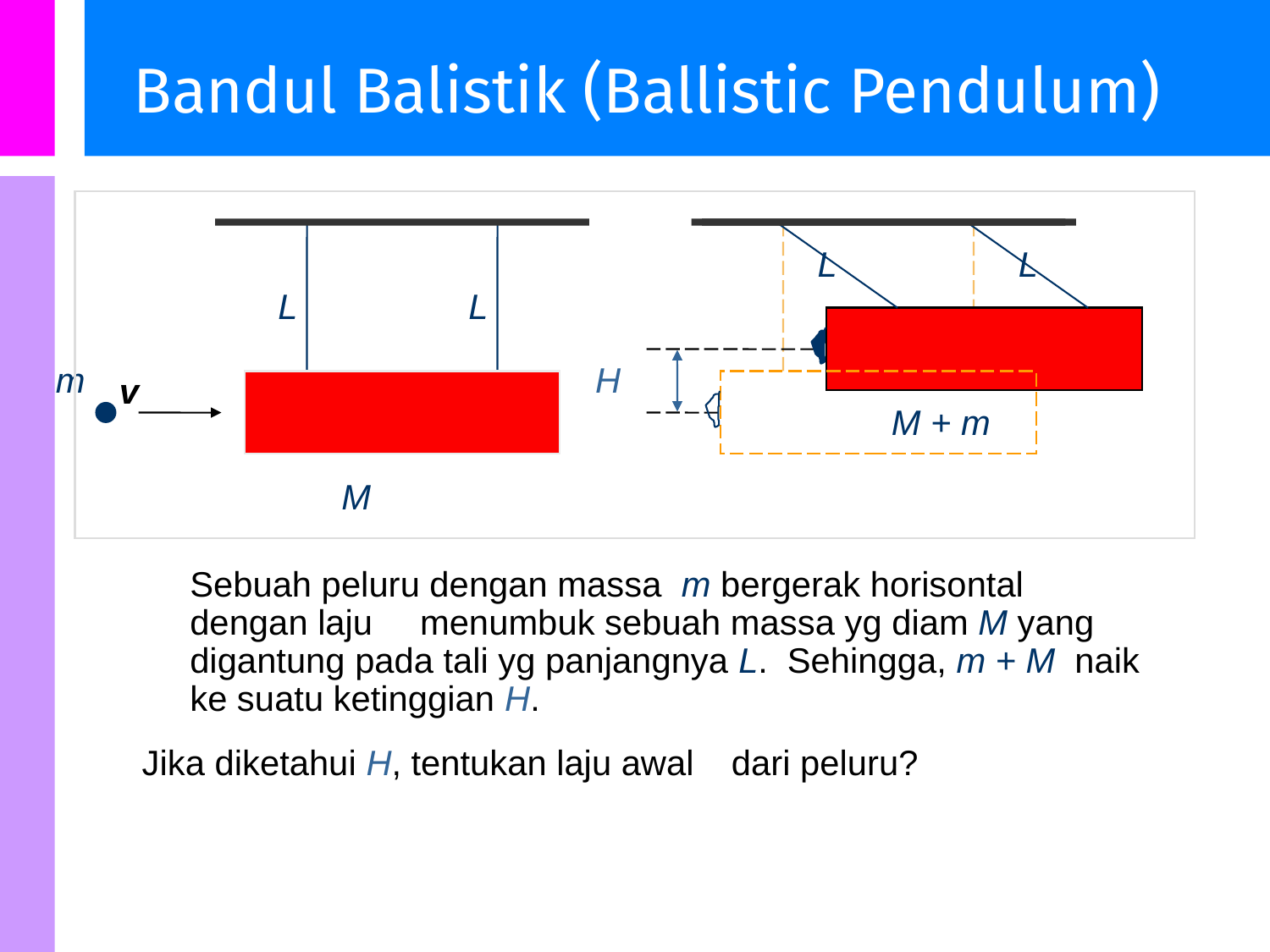

# Bandul Balistik (Ballistic Pendulum)

L
L
V=0
L
L

m
H
v

M + m

V
M

Sebuah peluru dengan massa  m bergerak horisontal dengan laju  v menumbuk sebuah massa yg diam M yang digantung pada tali yg panjangnya L.  Sehingga, m + M  naik ke suatu ketinggian H.

Jika diketahui H, tentukan laju awal v dari peluru?